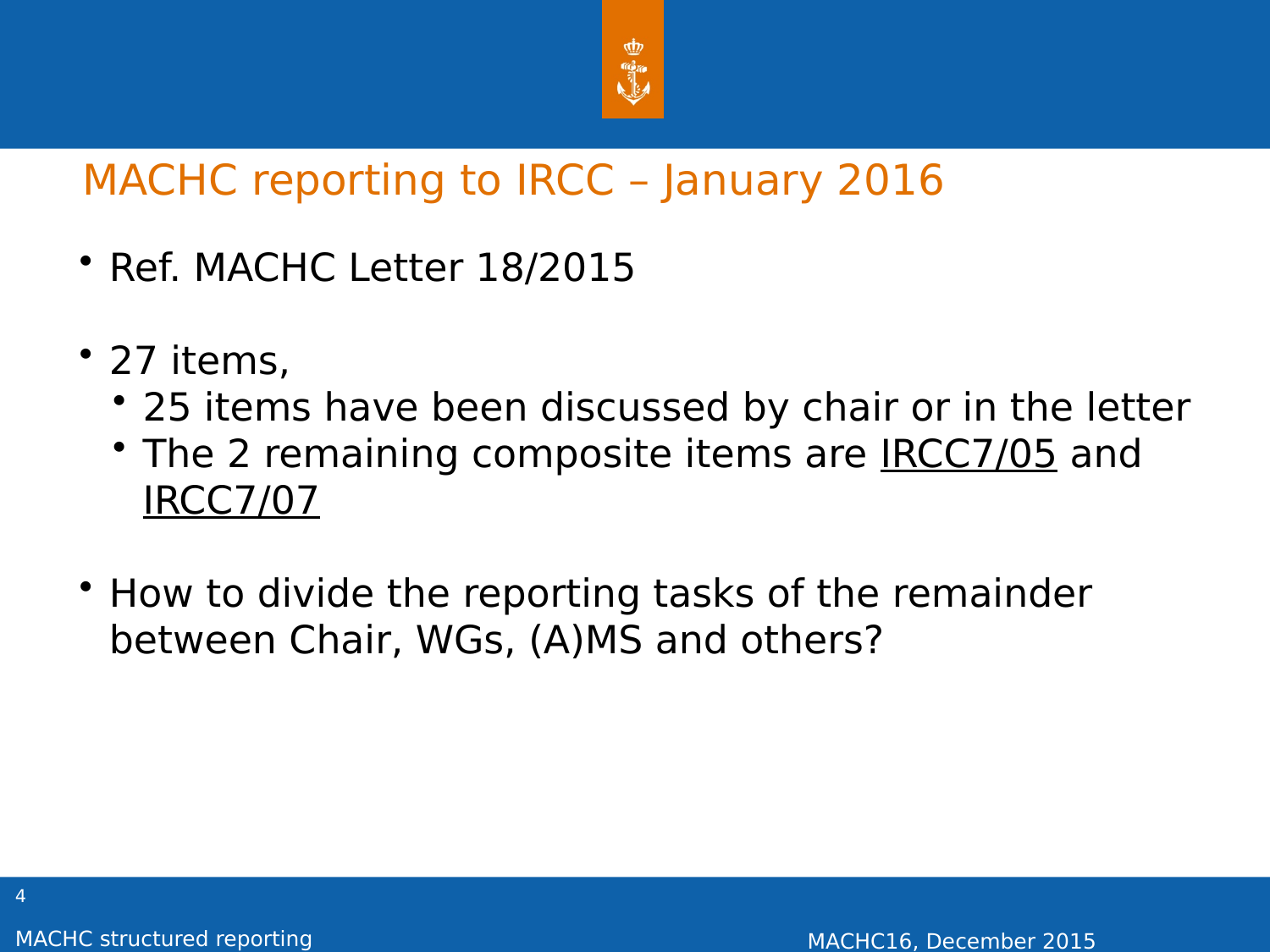

MACHC reporting to IRCC – January 2016
Ref. MACHC Letter 18/2015

27 items,
25 items have been discussed by chair or in the letter
The 2 remaining composite items are IRCC7/05 and IRCC7/07

How to divide the reporting tasks of the remainder between Chair, WGs, (A)MS and others?